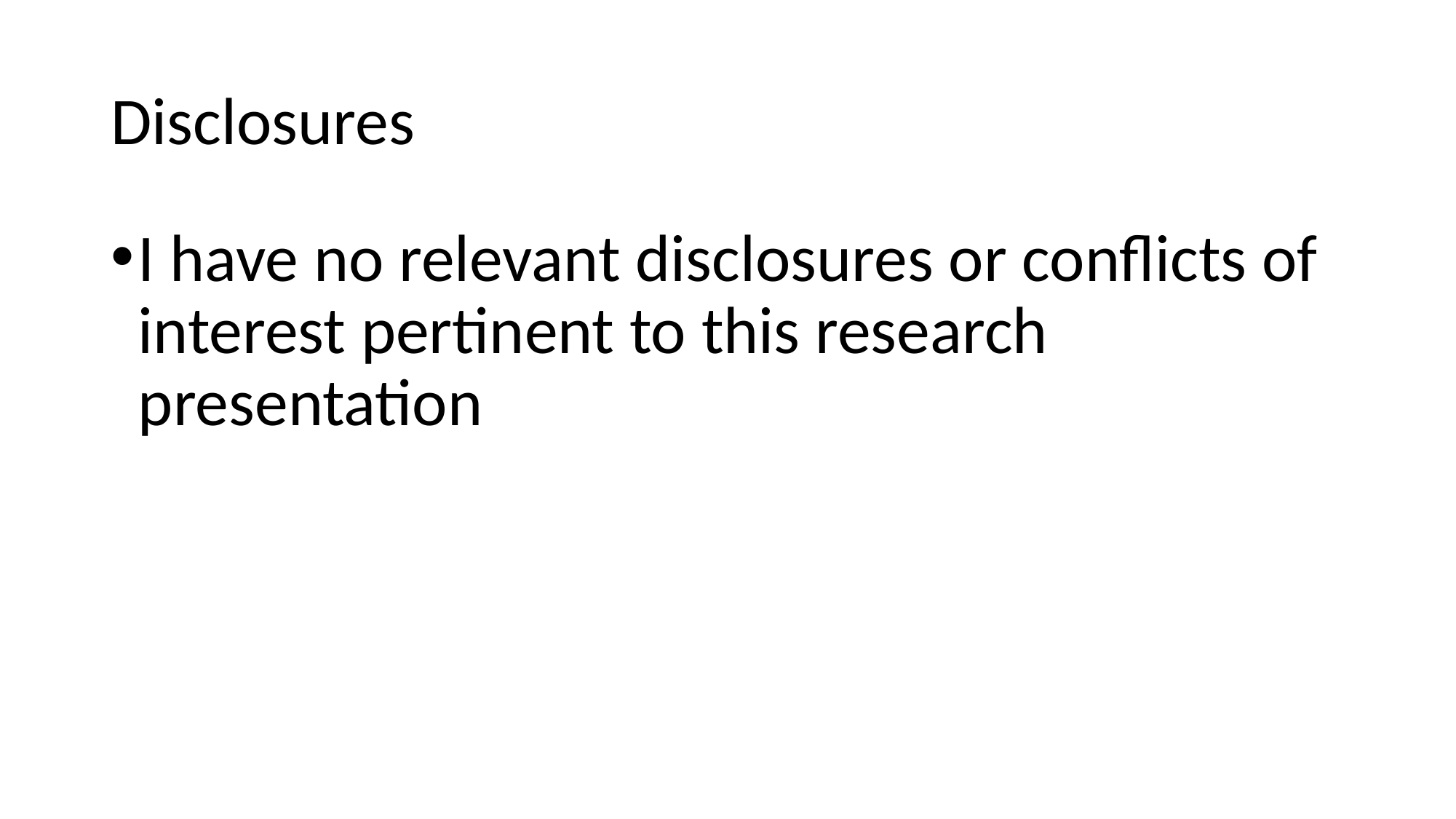

# Disclosures
I have no relevant disclosures or conflicts of interest pertinent to this research presentation